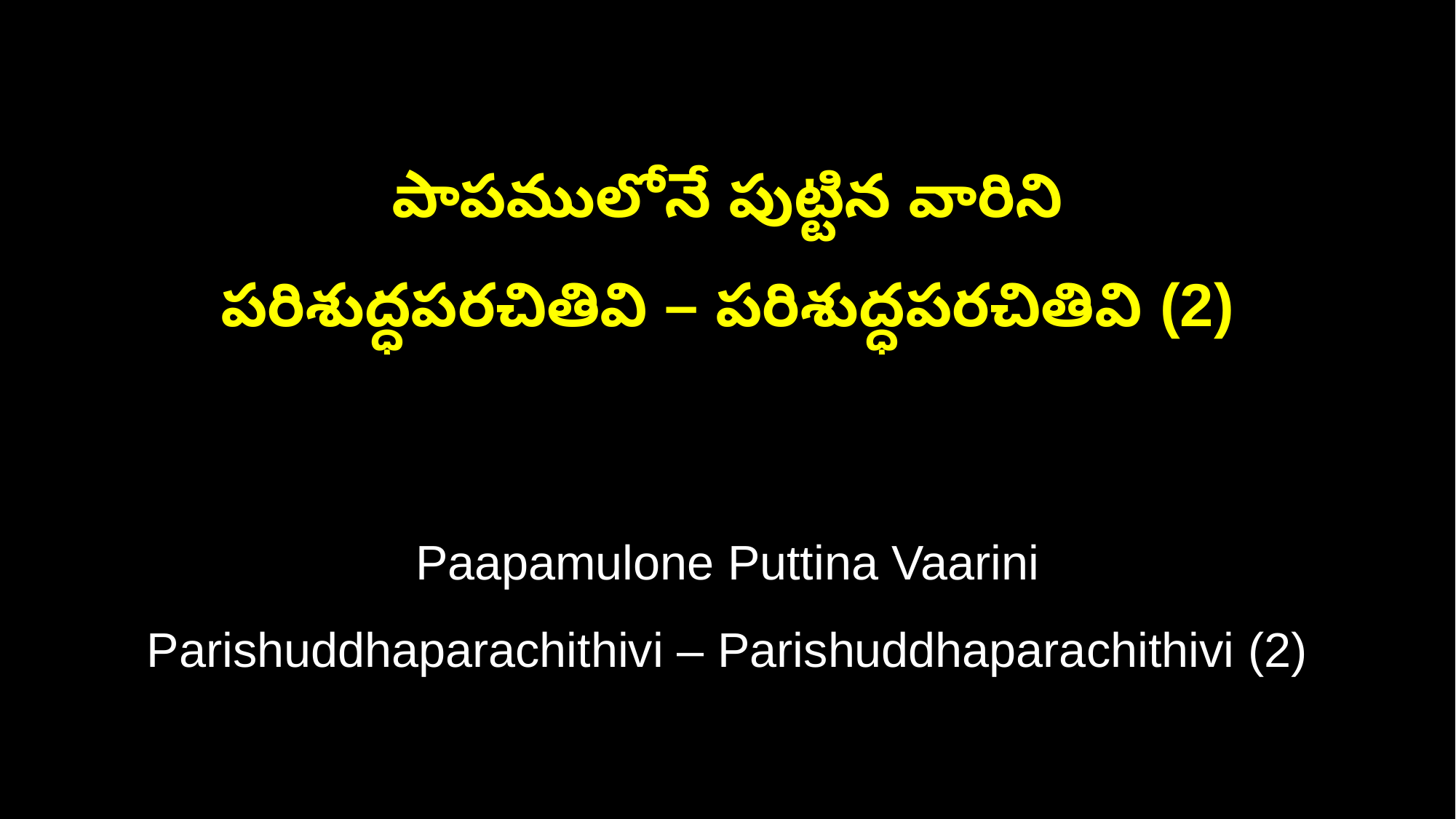

పాపములోనే పుట్టిన వారిని
పరిశుద్ధపరచితివి – పరిశుద్ధపరచితివి (2)
Paapamulone Puttina Vaarini
Parishuddhaparachithivi – Parishuddhaparachithivi (2)